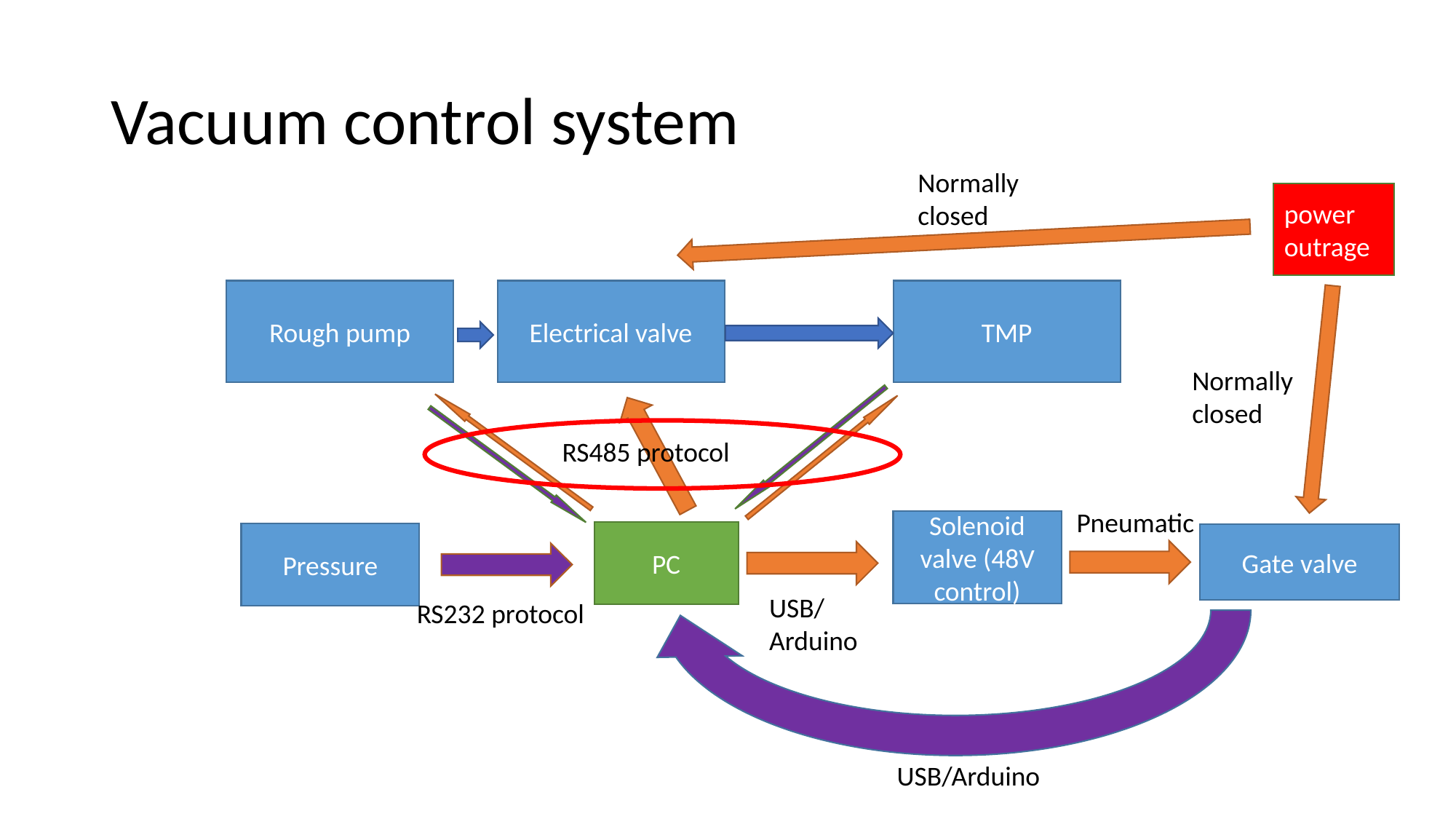

# Vacuum control system

Normally closed
power outrage

Rough pump
Electrical valve
TMP

Normally closed

RS485 protocol

Pneumatic
Solenoid valve (48V control)
PC
Pressure
Gate valve

USB/Arduino
RS232 protocol
USB/Arduino